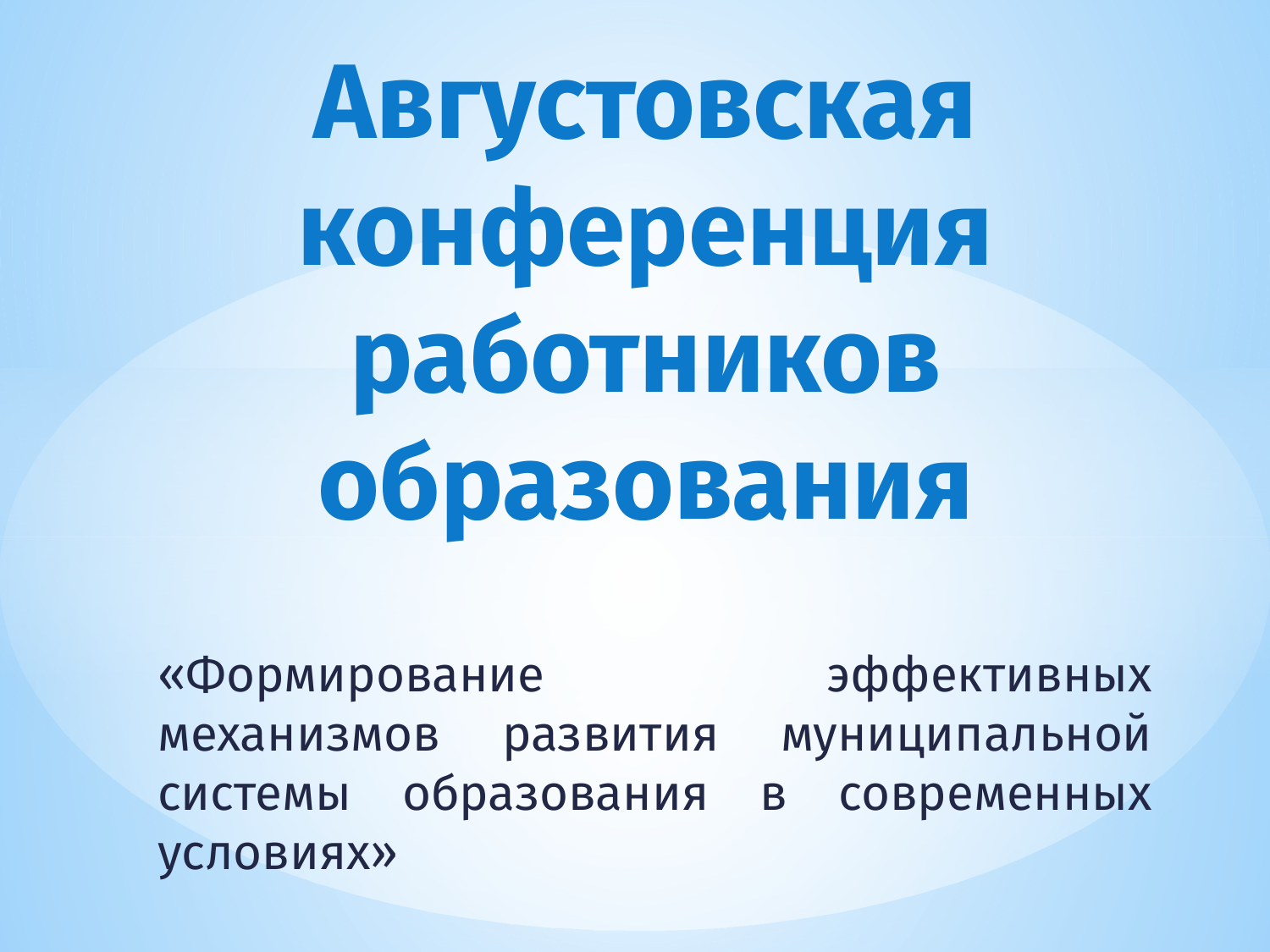

# Августовская конференция работников образования
«Формирование эффективных механизмов развития муниципальной системы образования в современных условиях»